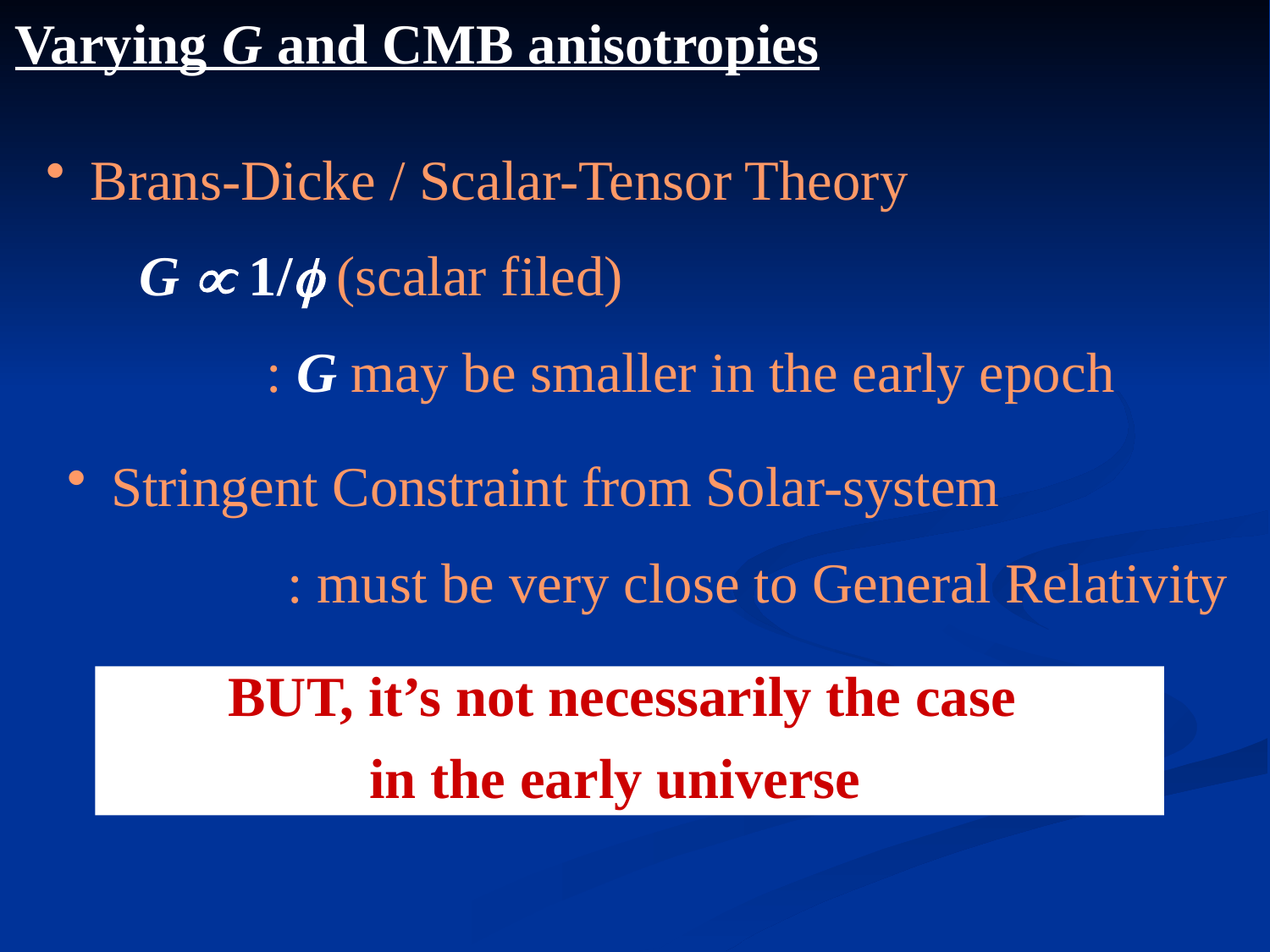

Varying G and CMB anisotropies
 Brans-Dicke / Scalar-Tensor Theory
G ∝ 1/φ (scalar filed)
	: G may be smaller in the early epoch

 Stringent Constraint from Solar-system
: must be very close to General Relativity
BUT, it’s not necessarily the case
in the early universe